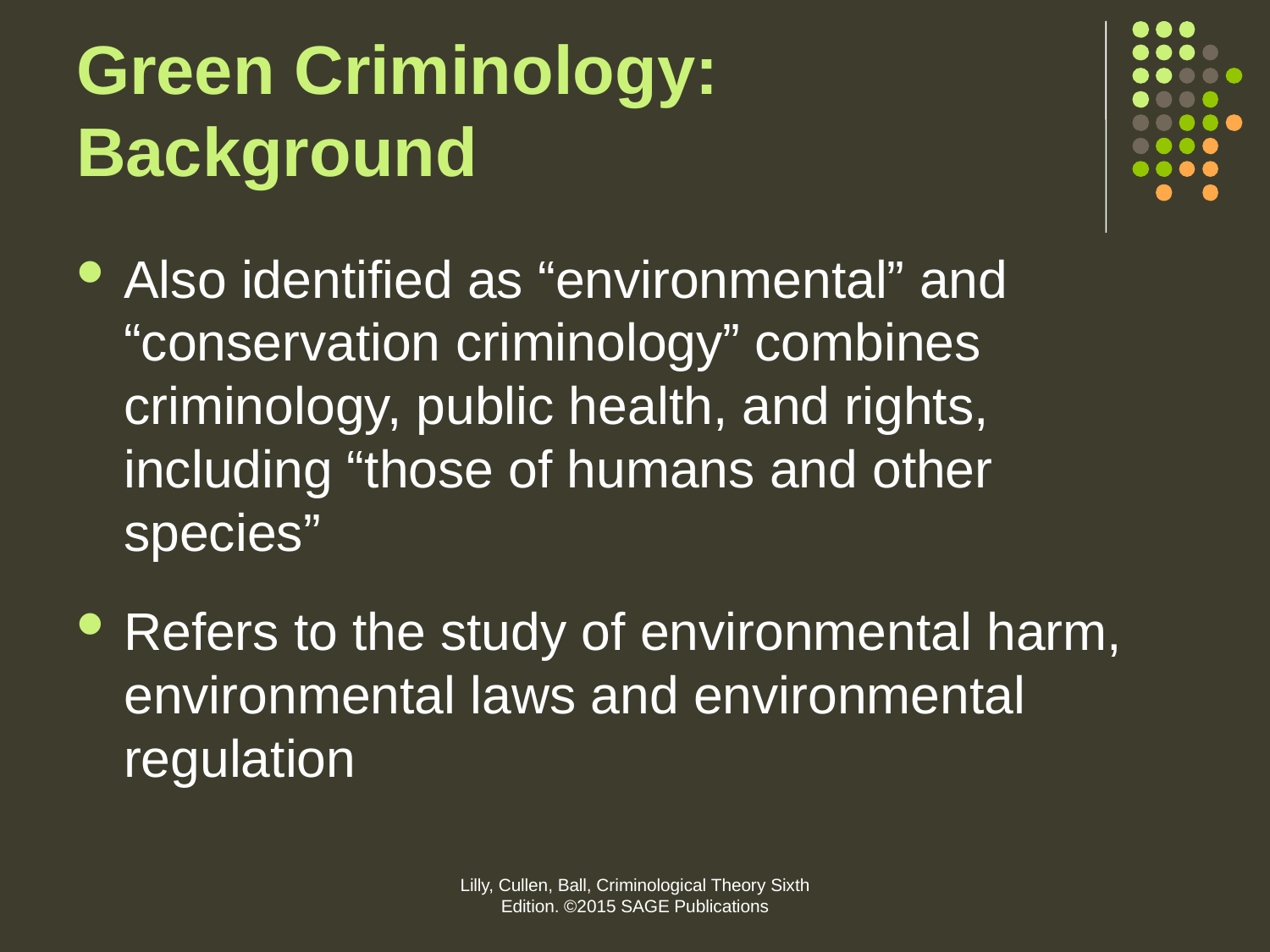

# Green Criminology: Background
Also identified as “environmental” and “conservation criminology” combines criminology, public health, and rights, including “those of humans and other species”

Refers to the study of environmental harm, environmental laws and environmental regulation
Lilly, Cullen, Ball, Criminological Theory Sixth Edition. ©2015 SAGE Publications